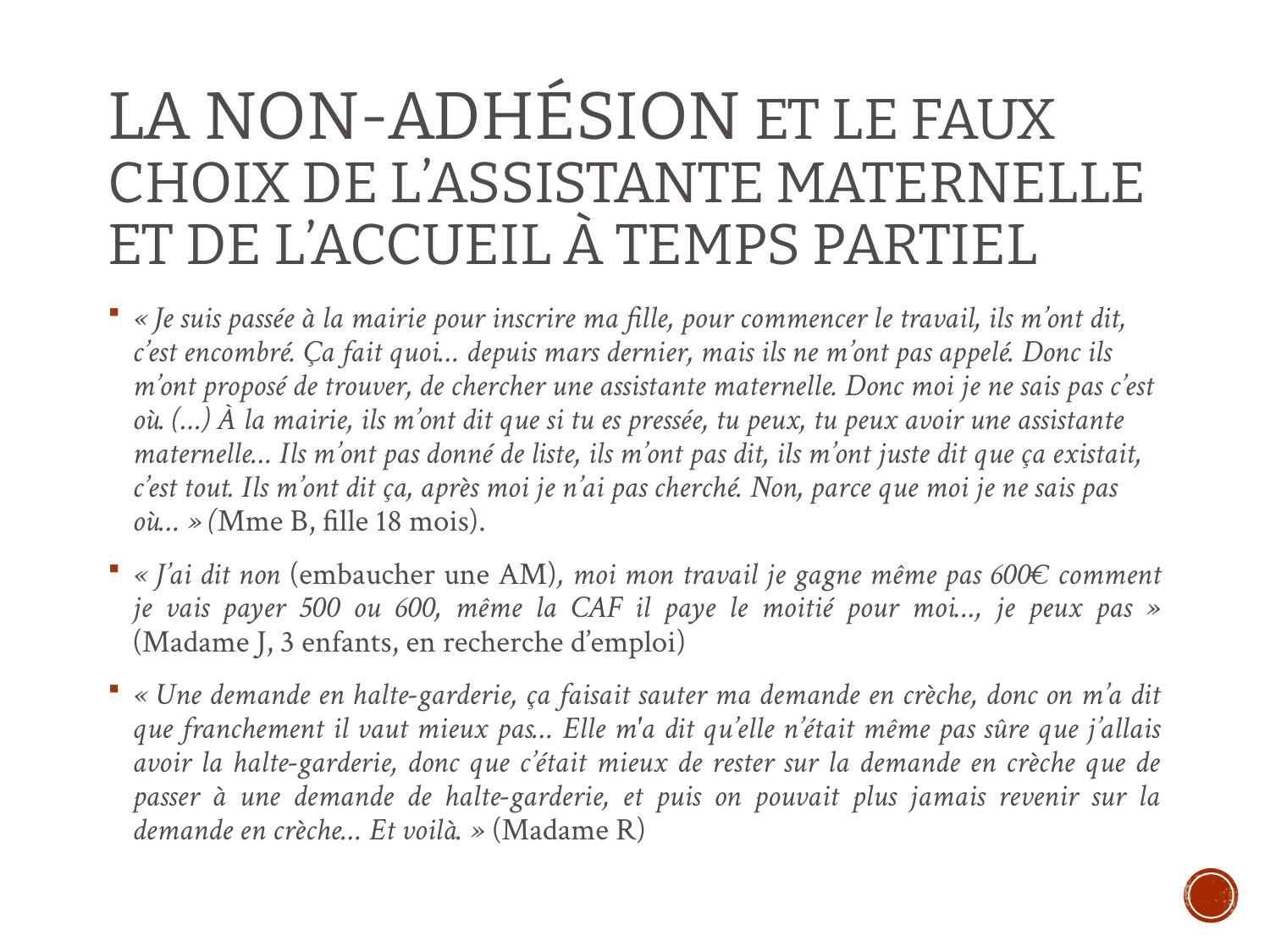

# La non-adhésion et le faux choix de l’assistante maternelle et de l’accueil à temps partiel
« Je suis passée à la mairie pour inscrire ma fille, pour commencer le travail, ils m’ont dit, c’est encombré. Ça fait quoi… depuis mars dernier, mais ils ne m’ont pas appelé. Donc ils m’ont proposé de trouver, de chercher une assistante maternelle. Donc moi je ne sais pas c’est où. (…) À la mairie, ils m’ont dit que si tu es pressée, tu peux, tu peux avoir une assistante maternelle… Ils m’ont pas donné de liste, ils m’ont pas dit, ils m’ont juste dit que ça existait, c’est tout. Ils m’ont dit ça, après moi je n’ai pas cherché. Non, parce que moi je ne sais pas où… » (Mme B, fille 18 mois).
« J’ai dit non (embaucher une AM), moi mon travail je gagne même pas 600€ comment je vais payer 500 ou 600, même la CAF il paye le moitié pour moi…, je peux pas » (Madame J, 3 enfants, en recherche d’emploi)
« Une demande en halte-garderie, ça faisait sauter ma demande en crèche, donc on m’a dit que franchement il vaut mieux pas… Elle m'a dit qu’elle n’était même pas sûre que j’allais avoir la halte-garderie, donc que c’était mieux de rester sur la demande en crèche que de passer à une demande de halte-garderie, et puis on pouvait plus jamais revenir sur la demande en crèche… Et voilà. » (Madame R)